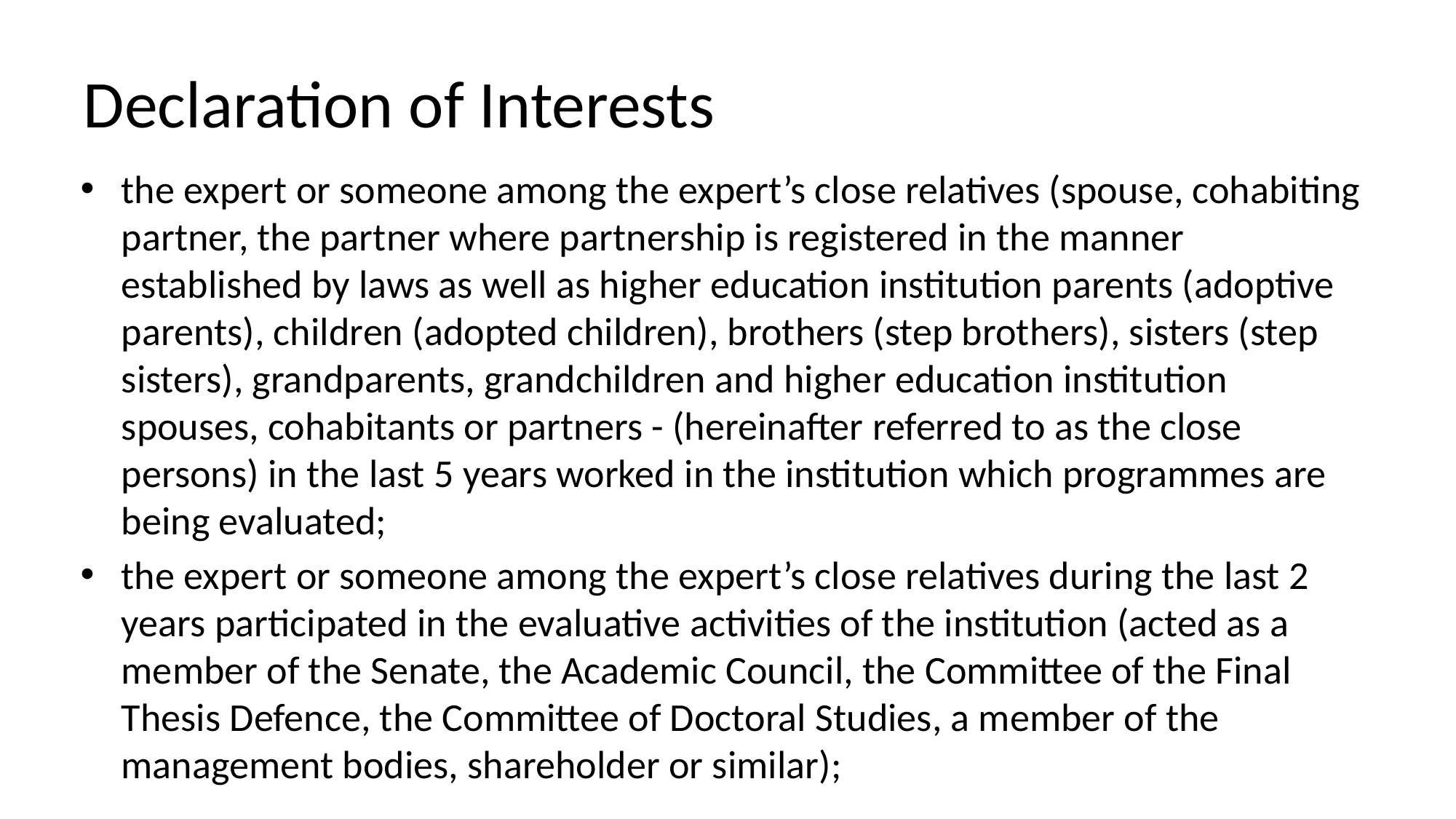

# Declaration of Interests
the expert or someone among the expert’s close relatives (spouse, cohabiting partner, the partner where partnership is registered in the manner established by laws as well as higher education institution parents (adoptive parents), children (adopted children), brothers (step brothers), sisters (step sisters), grandparents, grandchildren and higher education institution spouses, cohabitants or partners - (hereinafter referred to as the close persons) in the last 5 years worked in the institution which programmes are being evaluated;
the expert or someone among the expert’s close relatives during the last 2 years participated in the evaluative activities of the institution (acted as a member of the Senate, the Academic Council, the Committee of the Final Thesis Defence, the Committee of Doctoral Studies, a member of the management bodies, shareholder or similar);